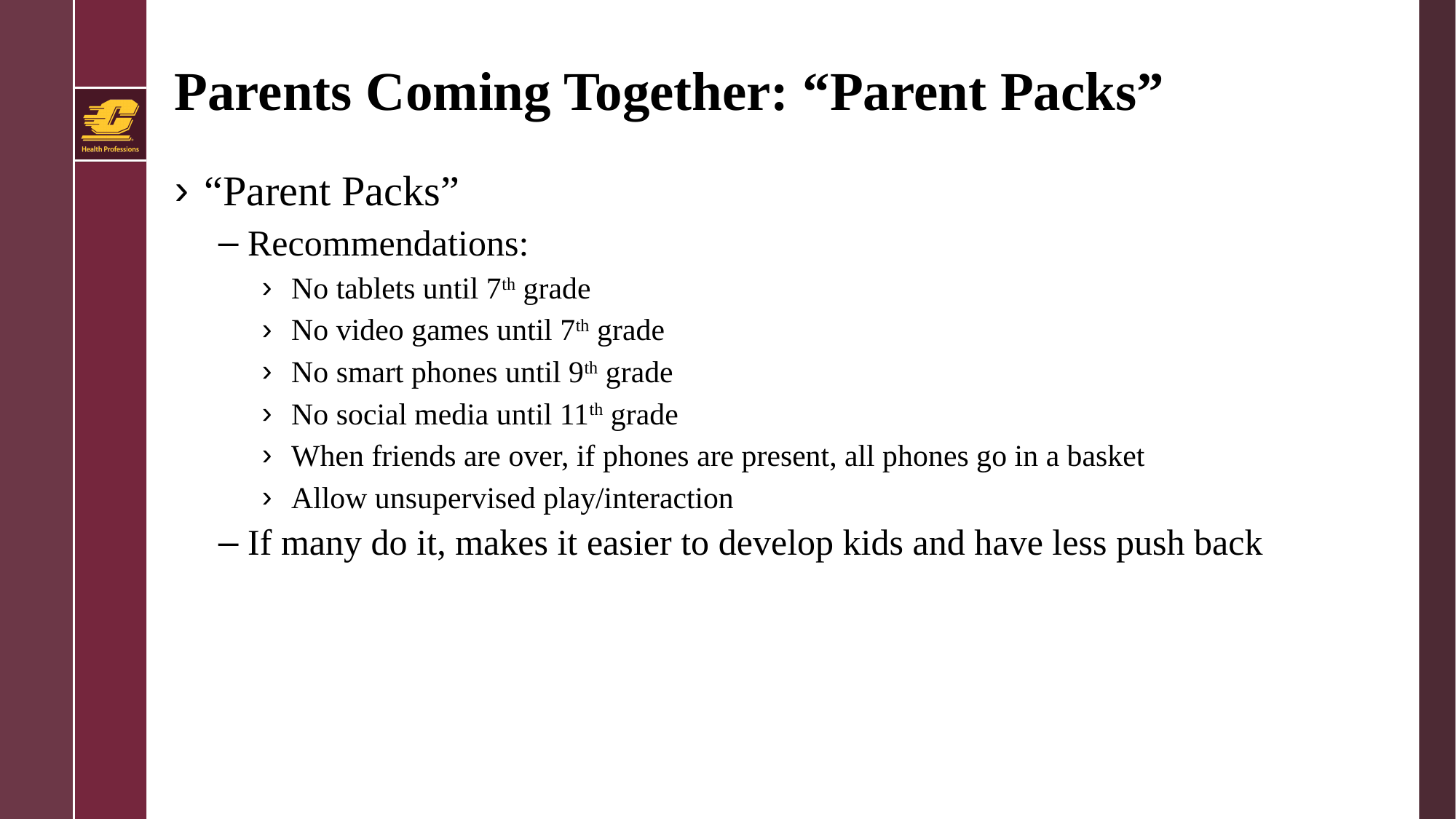

# Parents Coming Together: “Parent Packs”
“Parent Packs”
Recommendations:
No tablets until 7th grade
No video games until 7th grade
No smart phones until 9th grade
No social media until 11th grade
When friends are over, if phones are present, all phones go in a basket
Allow unsupervised play/interaction
If many do it, makes it easier to develop kids and have less push back